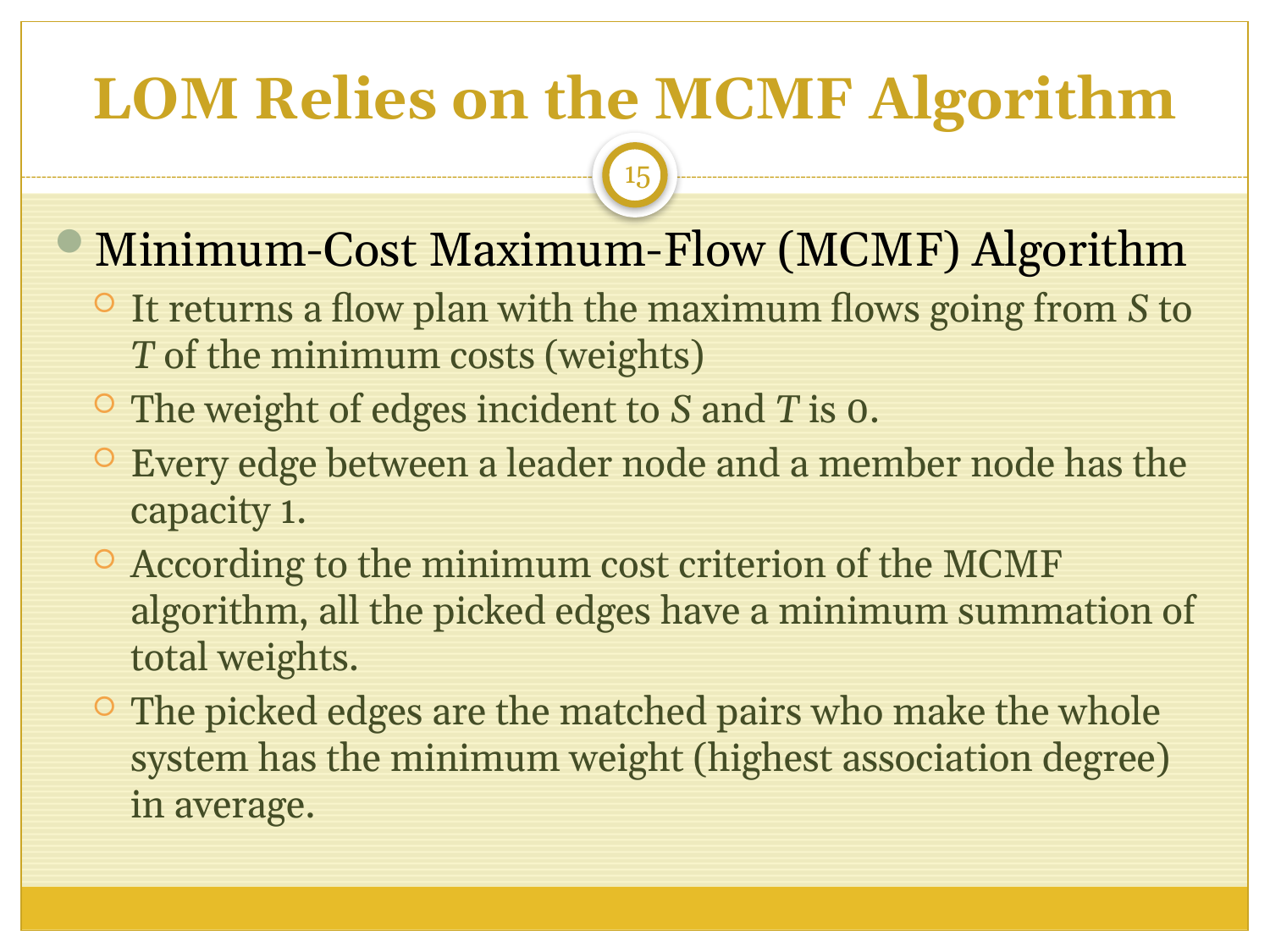

# LOM Relies on the MCMF Algorithm
15
Minimum-Cost Maximum-Flow (MCMF) Algorithm
It returns a flow plan with the maximum flows going from S to T of the minimum costs (weights)
The weight of edges incident to S and T is 0.
Every edge between a leader node and a member node has the capacity 1.
According to the minimum cost criterion of the MCMF algorithm, all the picked edges have a minimum summation of total weights.
The picked edges are the matched pairs who make the whole system has the minimum weight (highest association degree) in average.